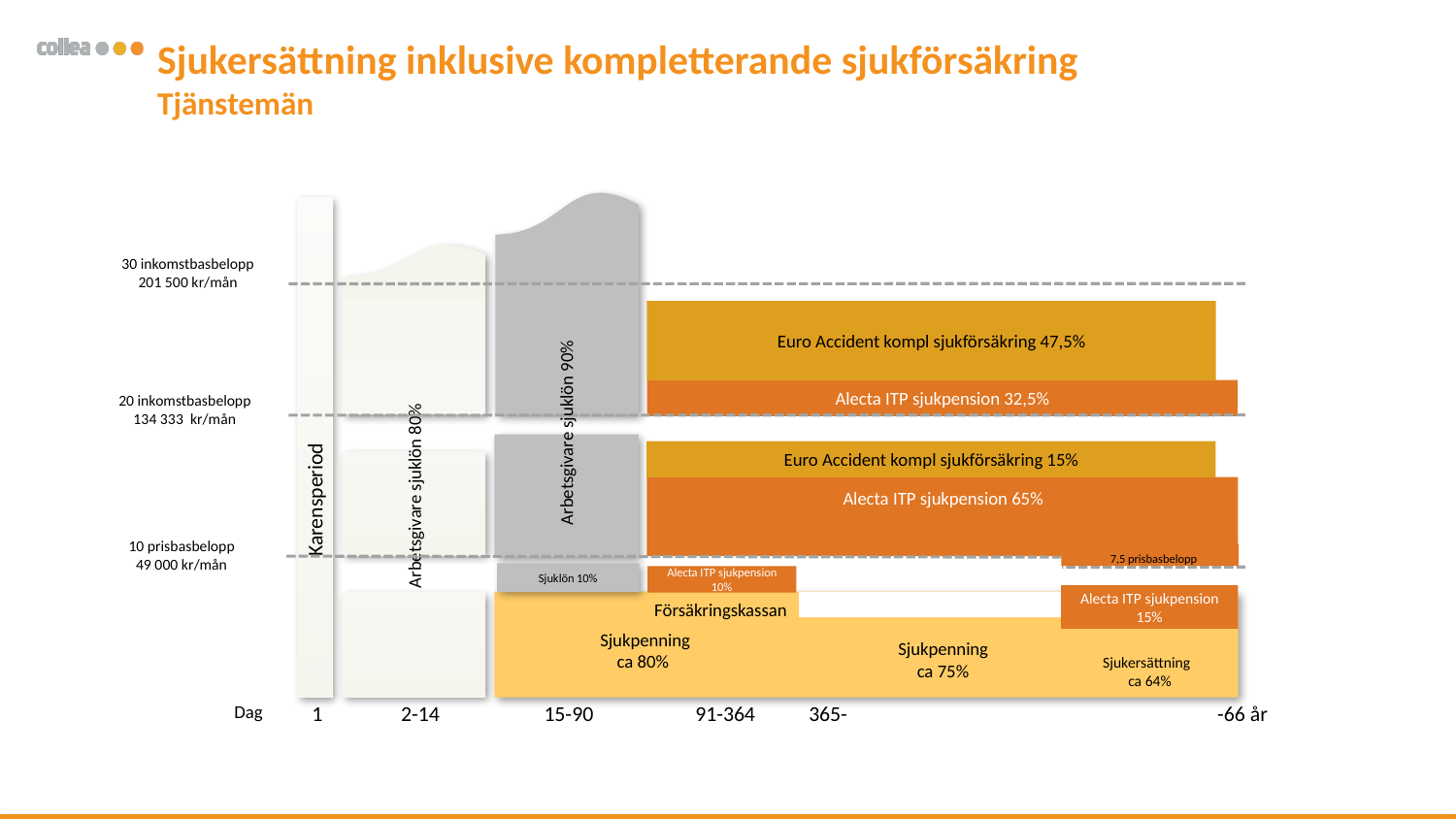

Sjukersättning inklusive kompletterande sjukförsäkring
Tjänstemän

30 inkomstbasbelopp
201 500 kr/mån

Euro Accident kompl sjukförsäkring 47,5%

Alecta ITP sjukpension 32,5%
20 inkomstbasbelopp
134 333  kr/mån
Arbetsgivare sjuklön 90%

Euro Accident kompl sjukförsäkring 15%

Arbetsgivare sjuklön 80%

Karensperiod
Alecta ITP sjukpension 65%
10 prisbasbelopp
49 000 kr/mån
7,5 prisbasbelopp

Sjuklön 10%
Alecta ITP sjukpension 10%
Alecta ITP sjukpension 15%
	Försäkringskassan

Sjukpenning
ca 80%
Sjukpenning
 ca 75%
Sjukersättning
ca 64%
Dag
1
2-14
15-90
91-364
365-
 -66 år